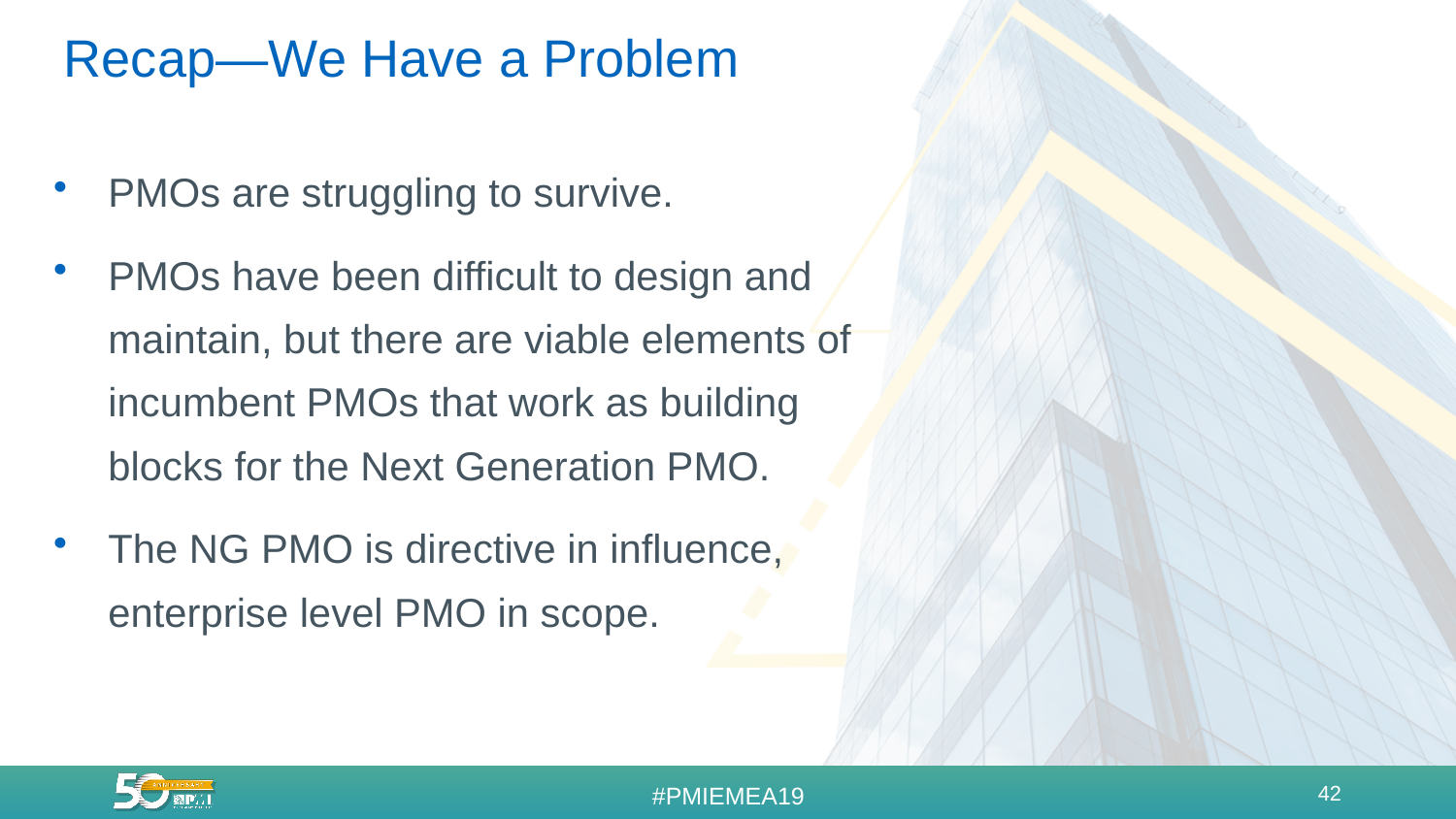

# Recap—We Have a Problem
PMOs are struggling to survive.
PMOs have been difficult to design and maintain, but there are viable elements of incumbent PMOs that work as building blocks for the Next Generation PMO.
The NG PMO is directive in influence, enterprise level PMO in scope.
42